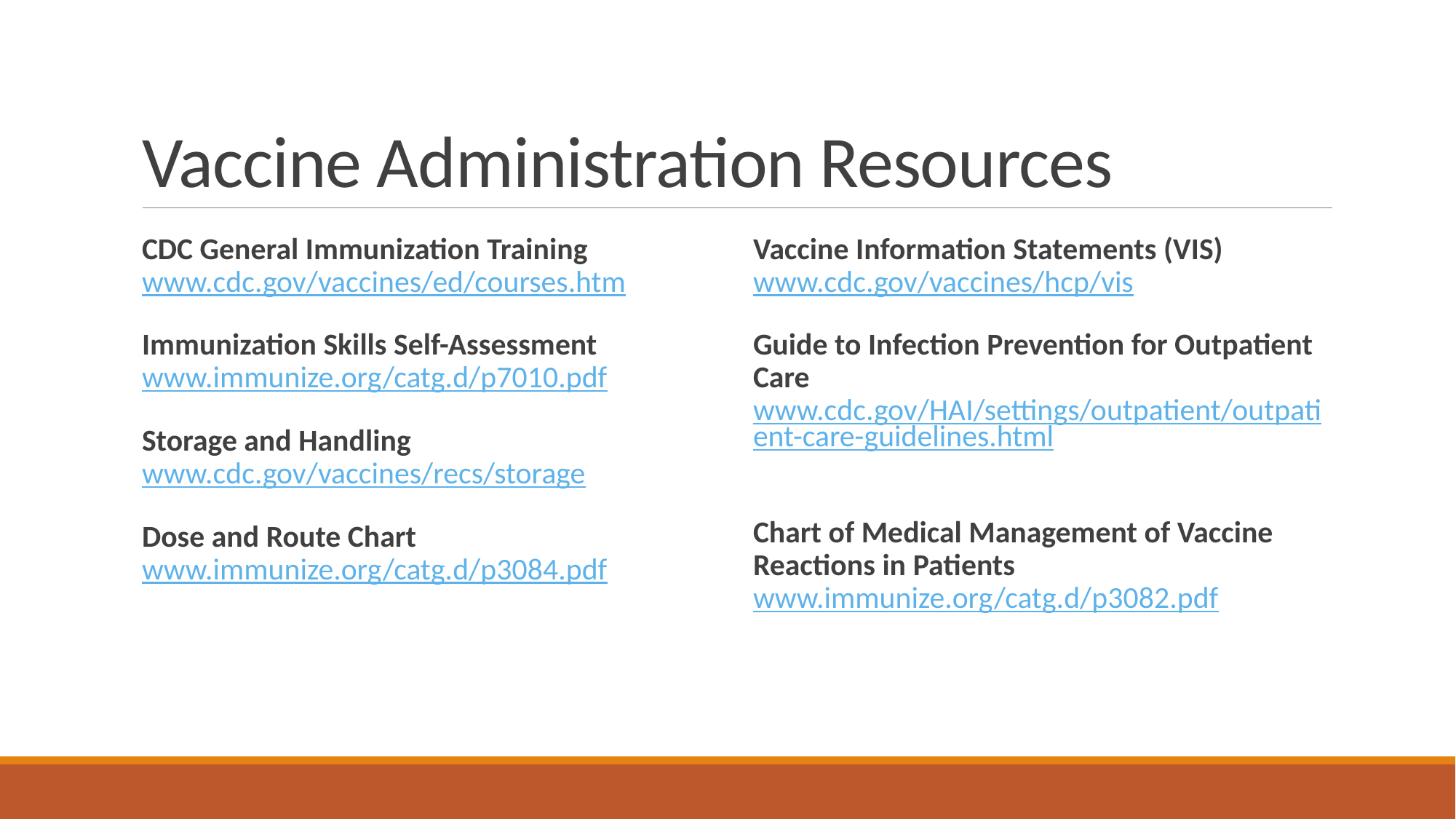

# Vaccine Administration Resources
CDC General Immunization Training
www.cdc.gov/vaccines/ed/courses.htm
Immunization Skills Self-Assessment
www.immunize.org/catg.d/p7010.pdf
Storage and Handling
www.cdc.gov/vaccines/recs/storage
Dose and Route Chart
www.immunize.org/catg.d/p3084.pdf

Vaccine Information Statements (VIS)
www.cdc.gov/vaccines/hcp/vis
Guide to Infection Prevention for Outpatient Care
www.cdc.gov/HAI/settings/outpatient/outpatient-care-guidelines.html
Chart of Medical Management of Vaccine Reactions in Patients
www.immunize.org/catg.d/p3082.pdf